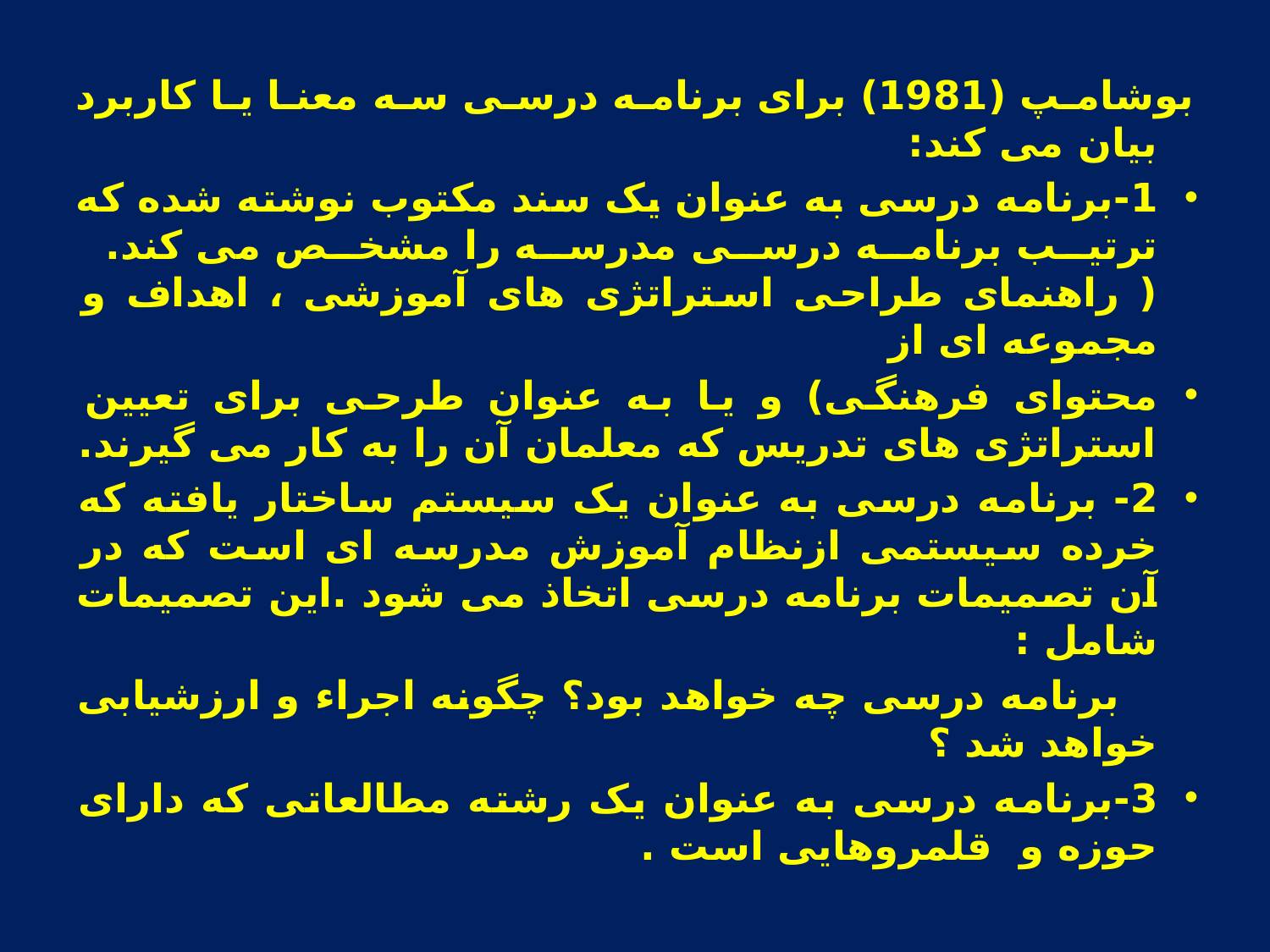

بوشامپ (1981) برای برنامه درسی سه معنا یا کاربرد بیان می کند:
1-برنامه درسی به عنوان یک سند مکتوب نوشته شده که ترتیب برنامه درسی مدرسه را مشخص می کند. ( راهنمای طراحی استراتژی های آموزشی ، اهداف و مجموعه ای از
محتوای فرهنگی) و یا به عنوان طرحی برای تعیین استراتژی های تدریس که معلمان آن را به کار می گیرند.
2- برنامه درسی به عنوان یک سیستم ساختار یافته که خرده سیستمی ازنظام آموزش مدرسه ای است که در آن تصمیمات برنامه درسی اتخاذ می شود .این تصمیمات شامل :
     برنامه درسی چه خواهد بود؟ چگونه اجراء و ارزشیابی خواهد شد ؟
3-برنامه درسی به عنوان یک رشته مطالعاتی که دارای حوزه و  قلمروهایی است .